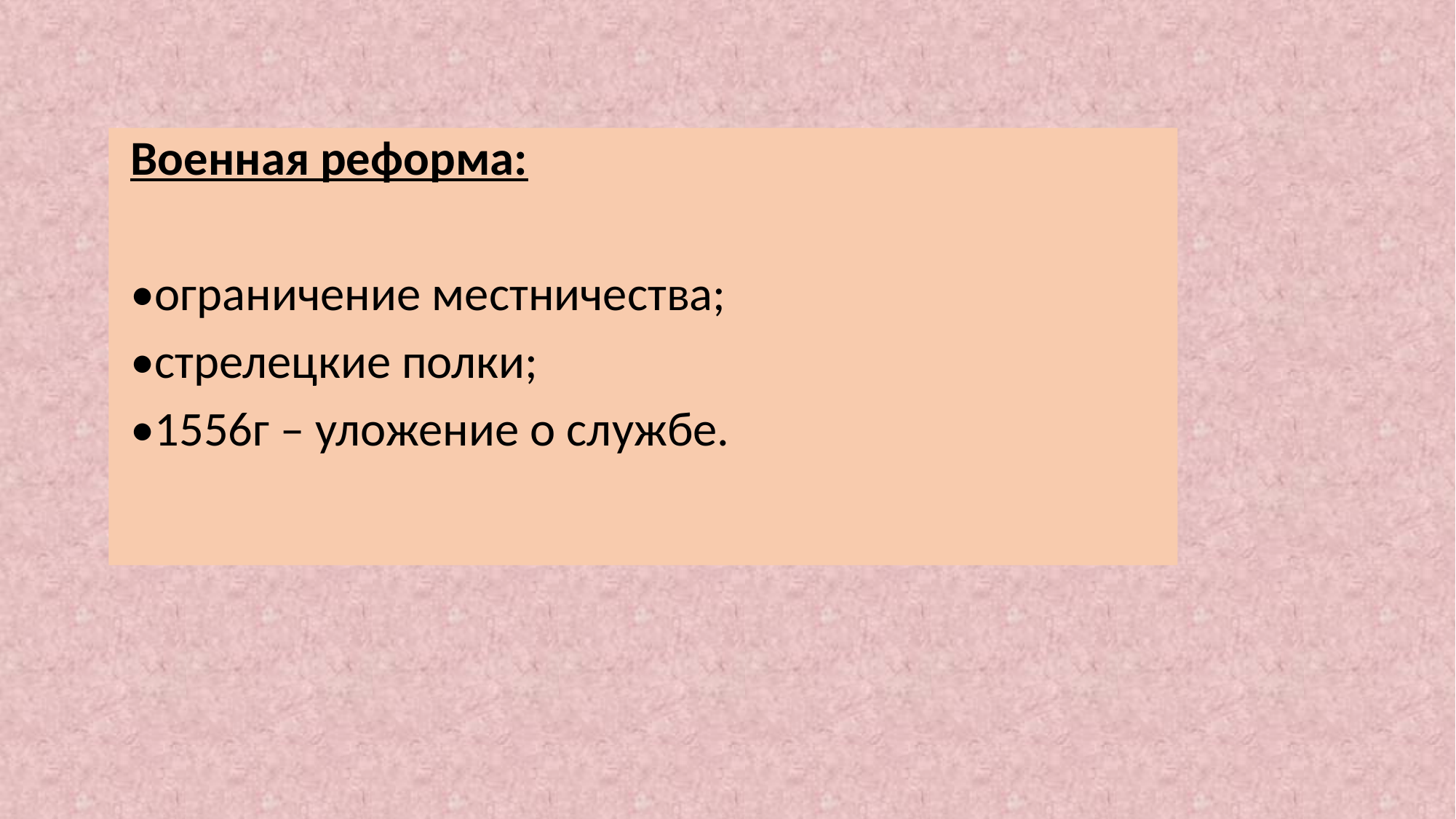

Военная реформа:

 •ограничение местничества;
 •стрелецкие полки;
 •1556г – уложение о службе.